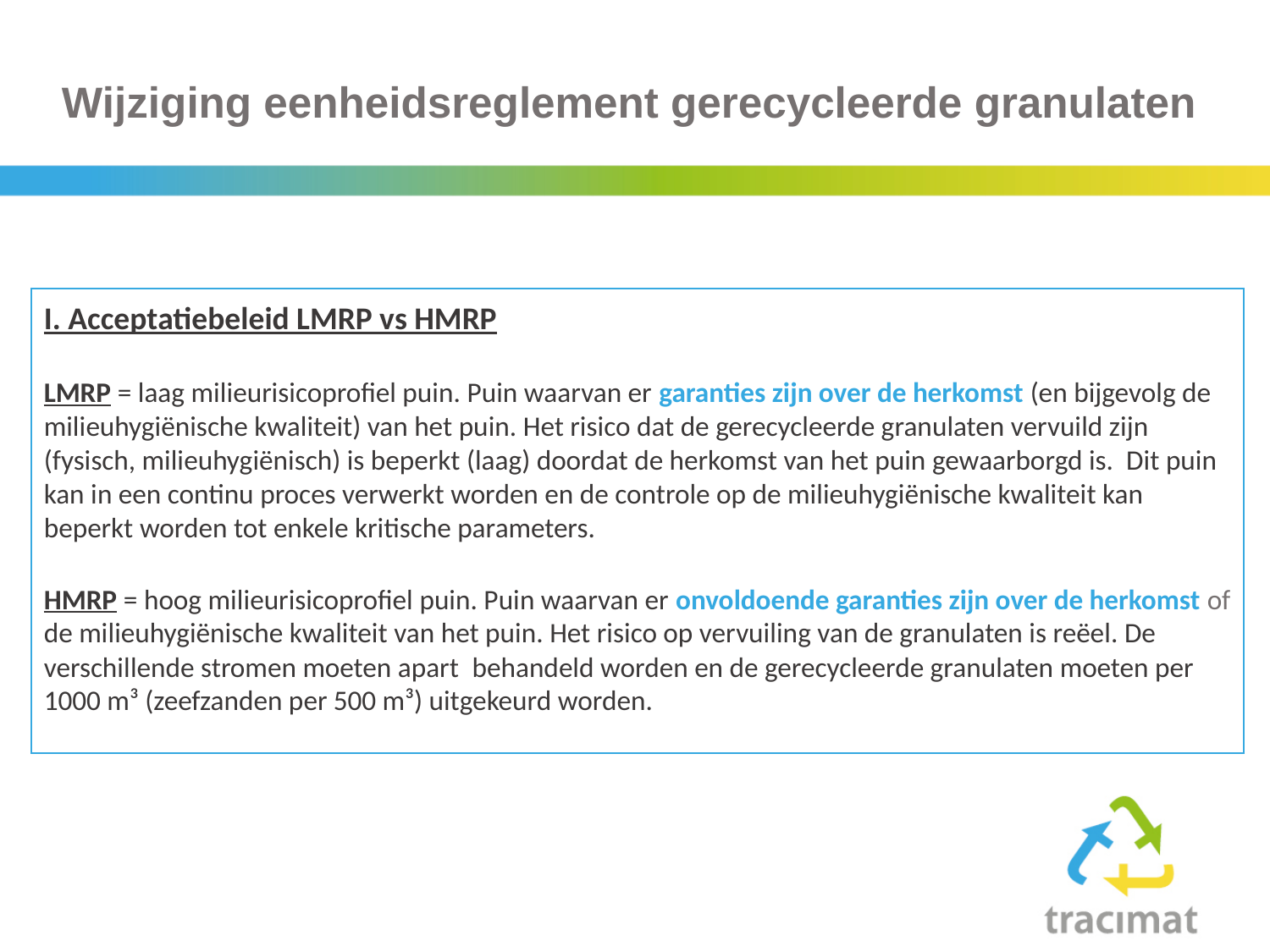

Wijziging eenheidsreglement gerecycleerde granulaten

I. Acceptatiebeleid LMRP vs HMRP

LMRP = laag milieurisicoprofiel puin. Puin waarvan er garanties zijn over de herkomst (en bijgevolg de milieuhygiënische kwaliteit) van het puin. Het risico dat de gerecycleerde granulaten vervuild zijn (fysisch, milieuhygiënisch) is beperkt (laag) doordat de herkomst van het puin gewaarborgd is.  Dit puin kan in een continu proces verwerkt worden en de controle op de milieuhygiënische kwaliteit kan beperkt worden tot enkele kritische parameters.

HMRP = hoog milieurisicoprofiel puin. Puin waarvan er onvoldoende garanties zijn over de herkomst of de milieuhygiënische kwaliteit van het puin. Het risico op vervuiling van de granulaten is reëel. De verschillende stromen moeten apart  behandeld worden en de gerecycleerde granulaten moeten per 1000 m³ (zeefzanden per 500 m³) uitgekeurd worden.